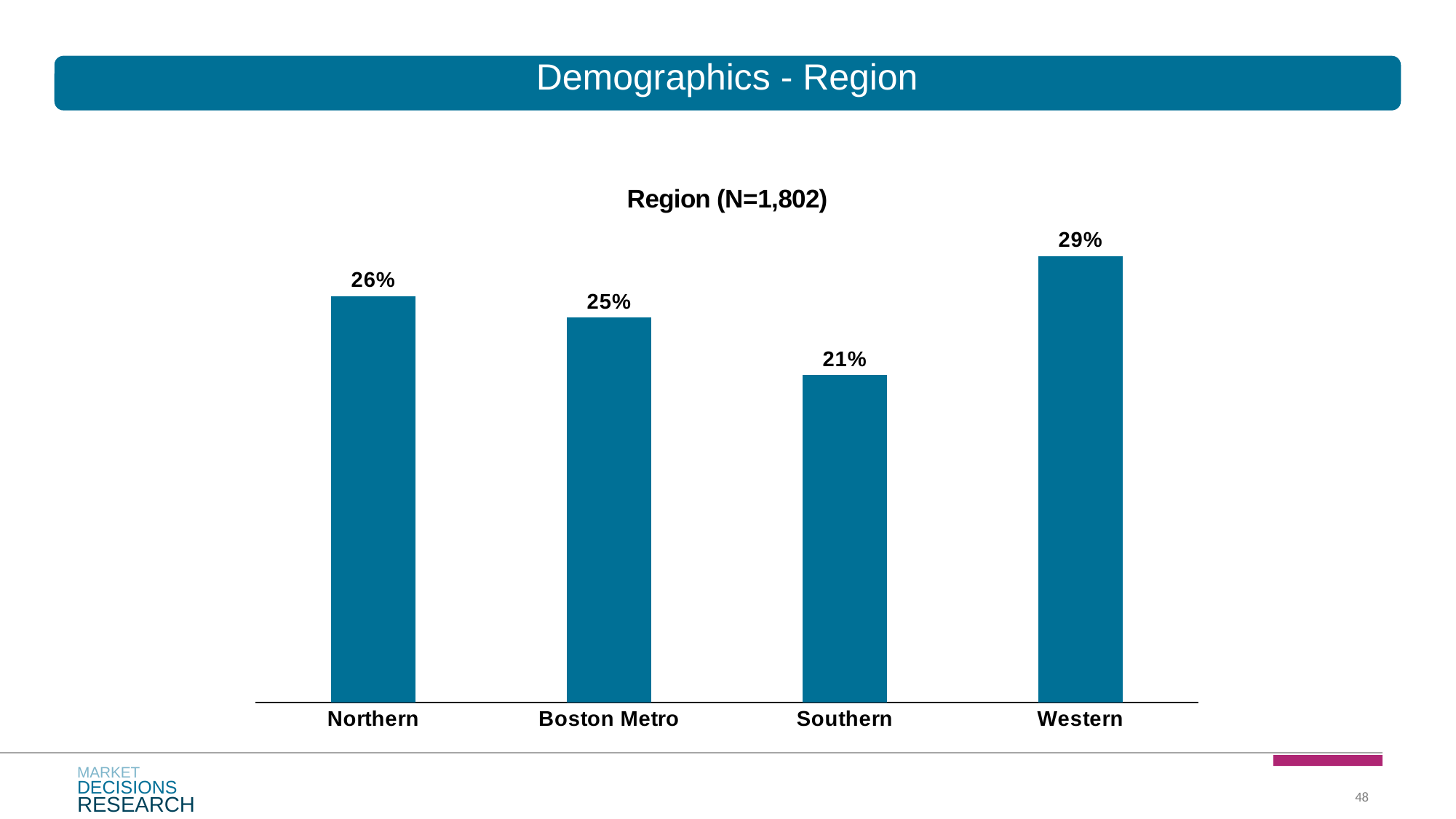

# Demographics - Region

### Chart: Region (N=1,802)

| Category | % |
|---|---|
| Northern | 0.2597114317425083 |
| Boston Metro | 0.2458379578246393 |
| Southern | 0.20921198668146507 |
| Western | 0.28523862375138737 |